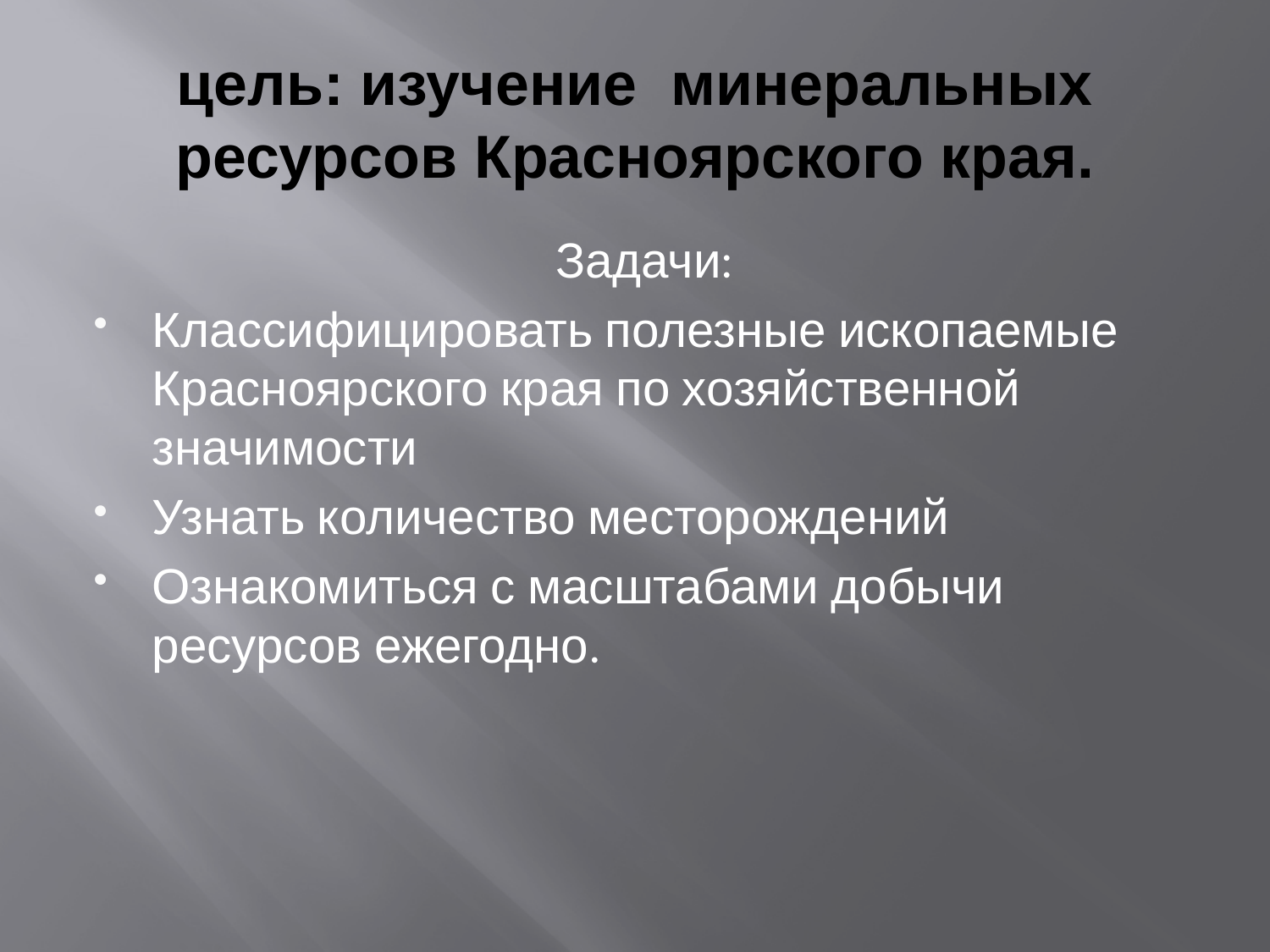

# цель: изучение  минеральных ресурсов Красноярского края.
Задачи:
Классифицировать полезные ископаемые Красноярского края по хозяйственной значимости
Узнать количество месторождений
Ознакомиться с масштабами добычи ресурсов ежегодно.